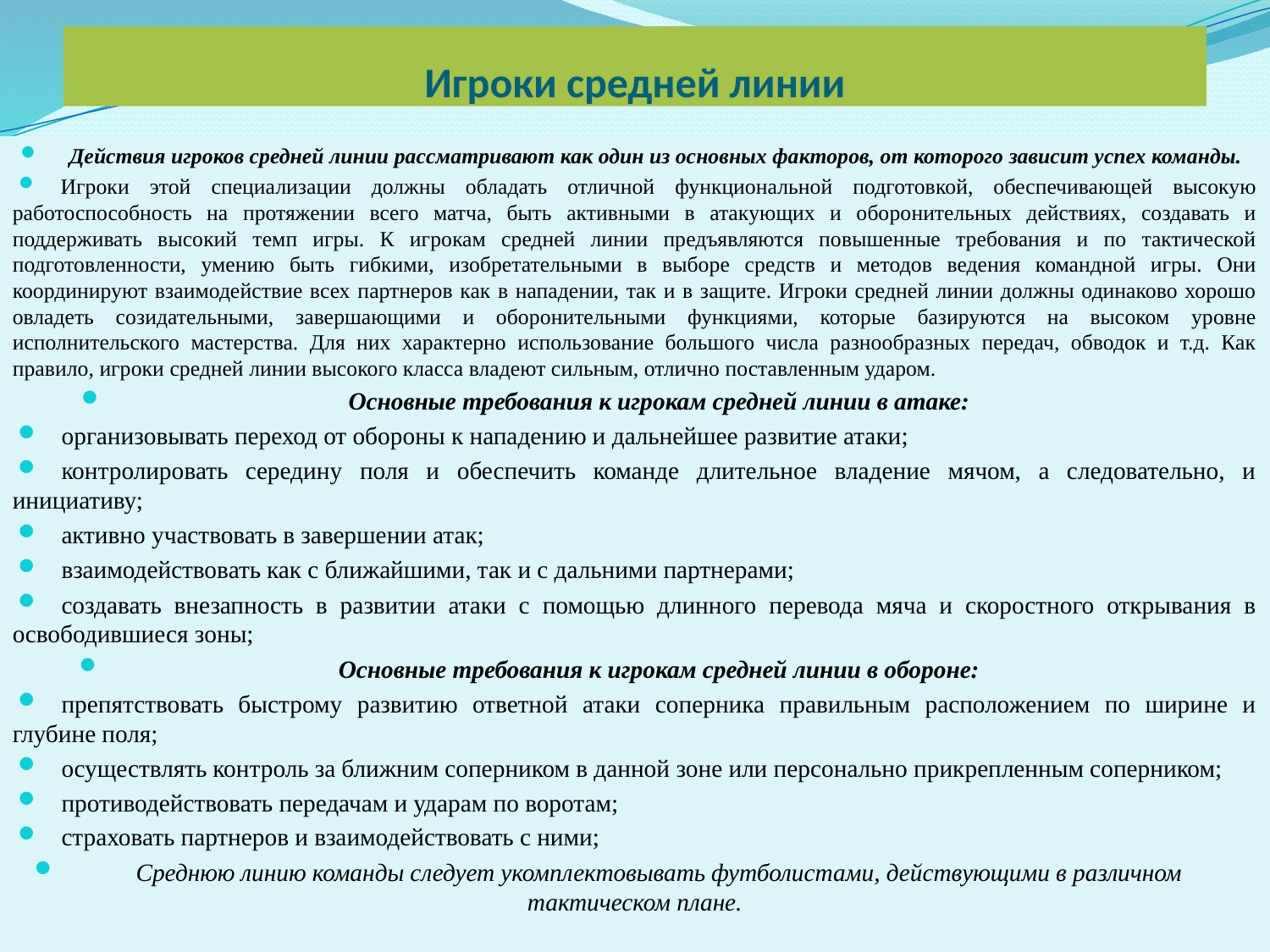

# Игроки средней линии
Действия игроков средней линии рассматривают как один из основных факторов, от которого зависит успех команды.
Игроки этой специализации должны обладать отличной функциональной подготовкой, обеспечивающей высокую работоспособность на протяжении всего матча, быть активными в атакующих и оборонительных действиях, создавать и поддерживать высокий темп игры. К игрокам средней линии предъявляются повышенные требования и по тактической подготовленности, умению быть гибкими, изобретательными в выборе средств и методов ведения командной игры. Они координируют взаимодействие всех партнеров как в нападении, так и в защите. Игроки средней линии должны одинаково хорошо овладеть созидательными, завершающими и оборонительными функциями, которые базируются на высоком уровне исполнительского мастерства. Для них характерно использование большого числа разнообразных передач, обводок и т.д. Как правило, игроки средней линии высокого класса владеют сильным, отлично поставленным ударом.
Основные требования к игрокам средней линии в атаке:
организовывать переход от обороны к нападению и дальнейшее развитие атаки;
контролировать середину поля и обеспечить команде длительное владение мячом, а следовательно, и инициативу;
активно участвовать в завершении атак;
взаимодействовать как с ближайшими, так и с дальними партнерами;
создавать внезапность в развитии атаки с помощью длинного перевода мяча и скоростного открывания в освободившиеся зоны;
Основные требования к игрокам средней линии в обороне:
препятствовать быстрому развитию ответной атаки соперника правильным расположением по ширине и глубине поля;
осуществлять контроль за ближним соперником в данной зоне или персонально прикрепленным соперником;
противодействовать передачам и ударам по воротам;
страховать партнеров и взаимодействовать с ними;
Среднюю линию команды следует укомплектовывать футболистами, действующими в различном тактическом плане.